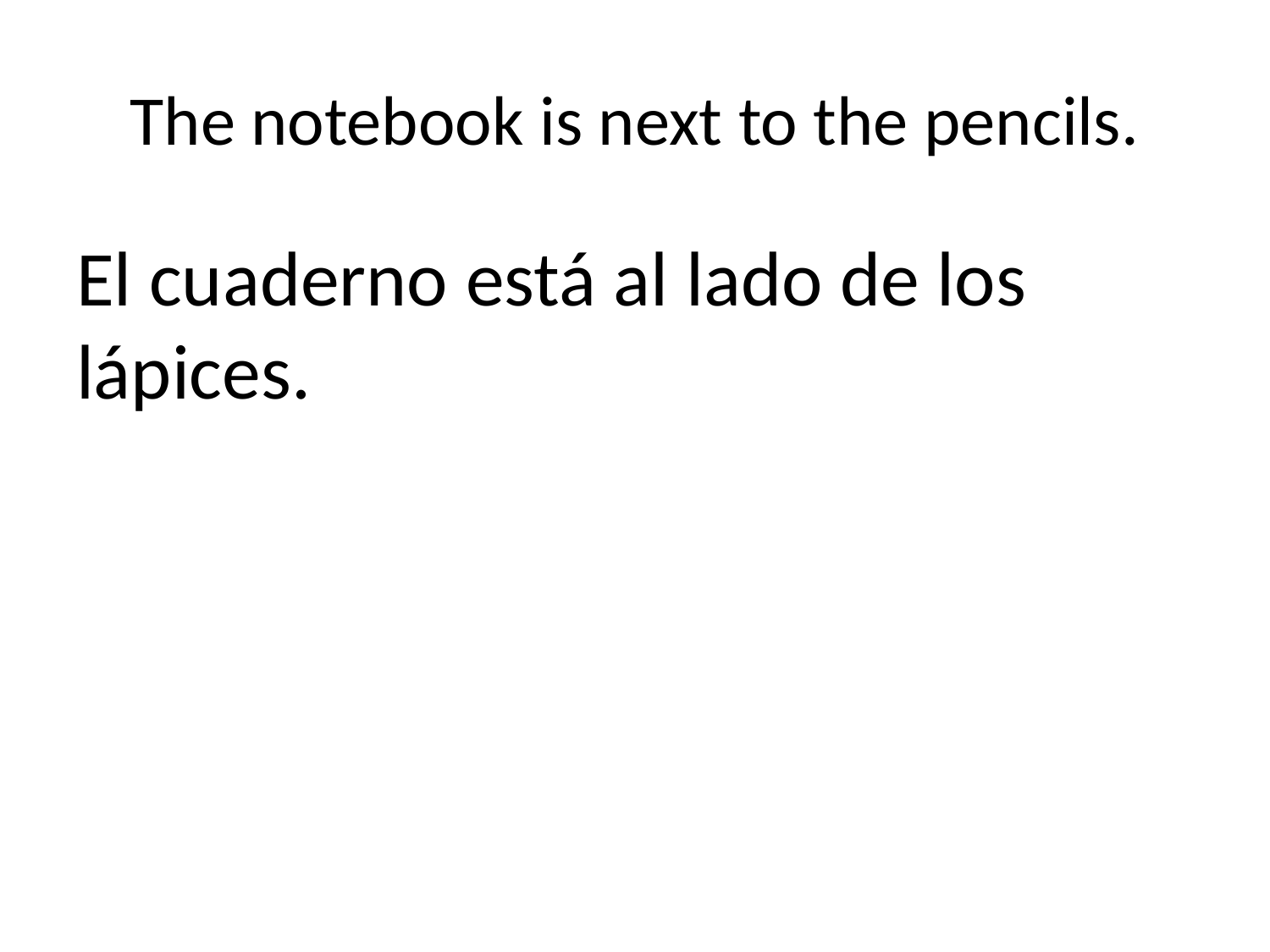

# The notebook is next to the pencils.
El cuaderno está al lado de los lápices.